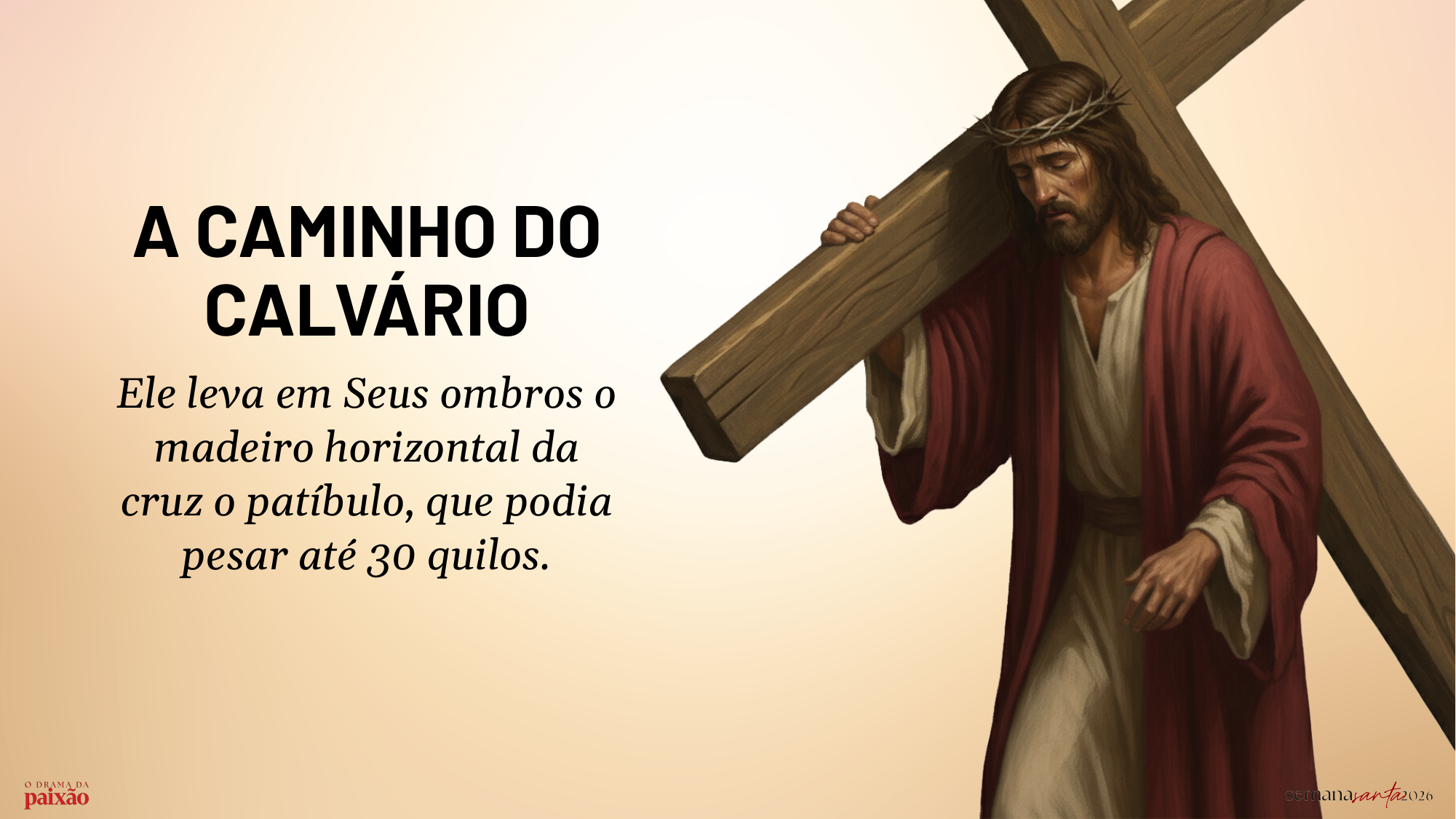

A CAMINHO DO CALVÁRIO
Ele leva em Seus ombros o madeiro horizontal da cruz o patíbulo, que podia pesar até 30 quilos.